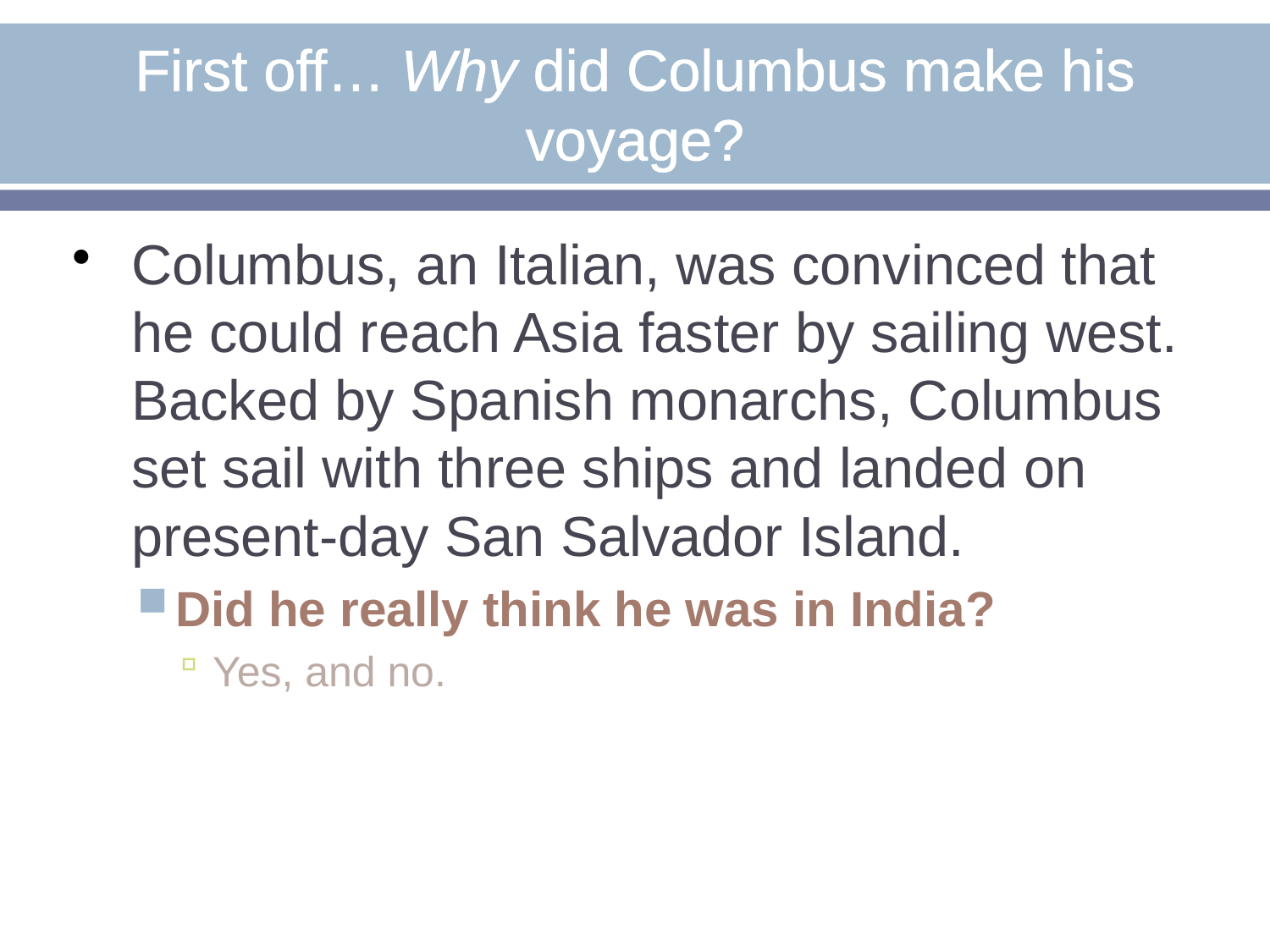

# First off… Why did Columbus make his voyage?
Columbus, an Italian, was convinced that he could reach Asia faster by sailing west. Backed by Spanish monarchs, Columbus set sail with three ships and landed on present-day San Salvador Island.
Did he really think he was in India?
Yes, and no.